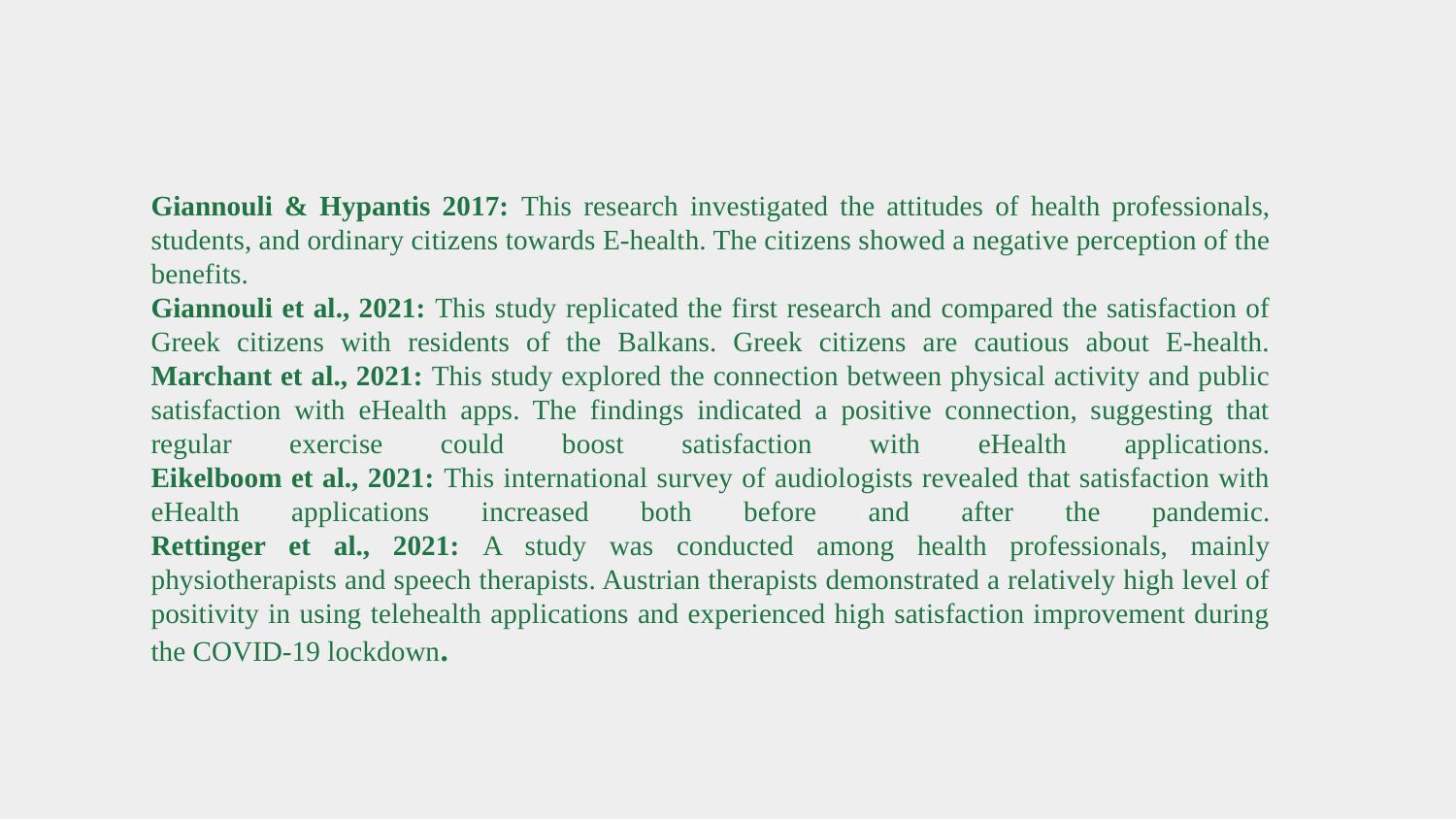

# Giannouli & Hypantis 2017: This research investigated the attitudes of health professionals, students, and ordinary citizens towards E-health. The citizens showed a negative perception of the benefits. Giannouli et al., 2021: This study replicated the first research and compared the satisfaction of Greek citizens with residents of the Balkans. Greek citizens are cautious about E-health. Marchant et al., 2021: This study explored the connection between physical activity and public satisfaction with eHealth apps. The findings indicated a positive connection, suggesting that regular exercise could boost satisfaction with eHealth applications. Eikelboom et al., 2021: This international survey of audiologists revealed that satisfaction with eHealth applications increased both before and after the pandemic. Rettinger et al., 2021: A study was conducted among health professionals, mainly physiotherapists and speech therapists. Austrian therapists demonstrated a relatively high level of positivity in using telehealth applications and experienced high satisfaction improvement during the COVID-19 lockdown.